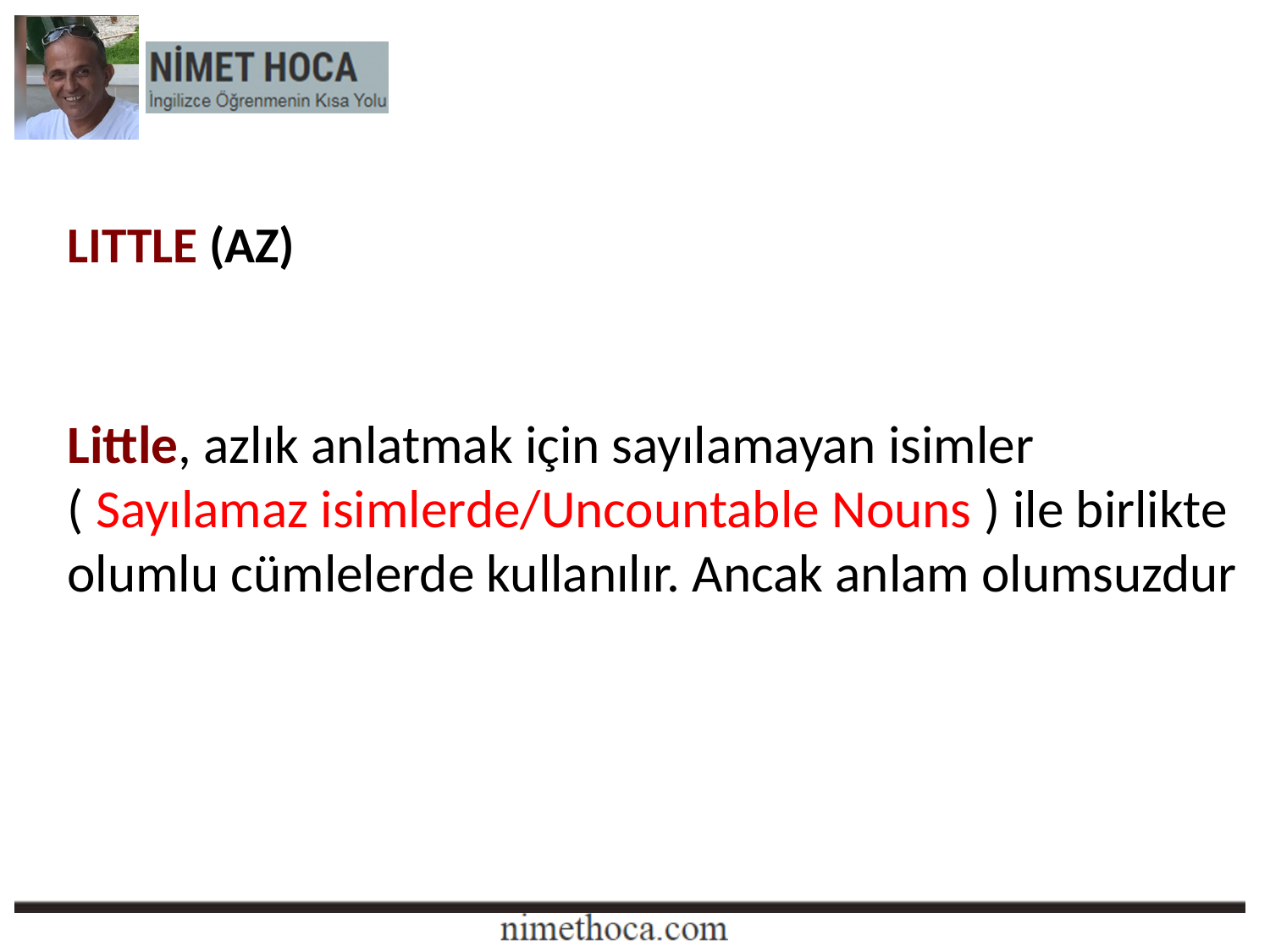

LITTLE (AZ)

Little, azlık anlatmak için sayılamayan isimler ( Sayılamaz isimlerde/Uncountable Nouns ) ile birlikte olumlu cümlelerde kullanılır. Ancak anlam olumsuzdur